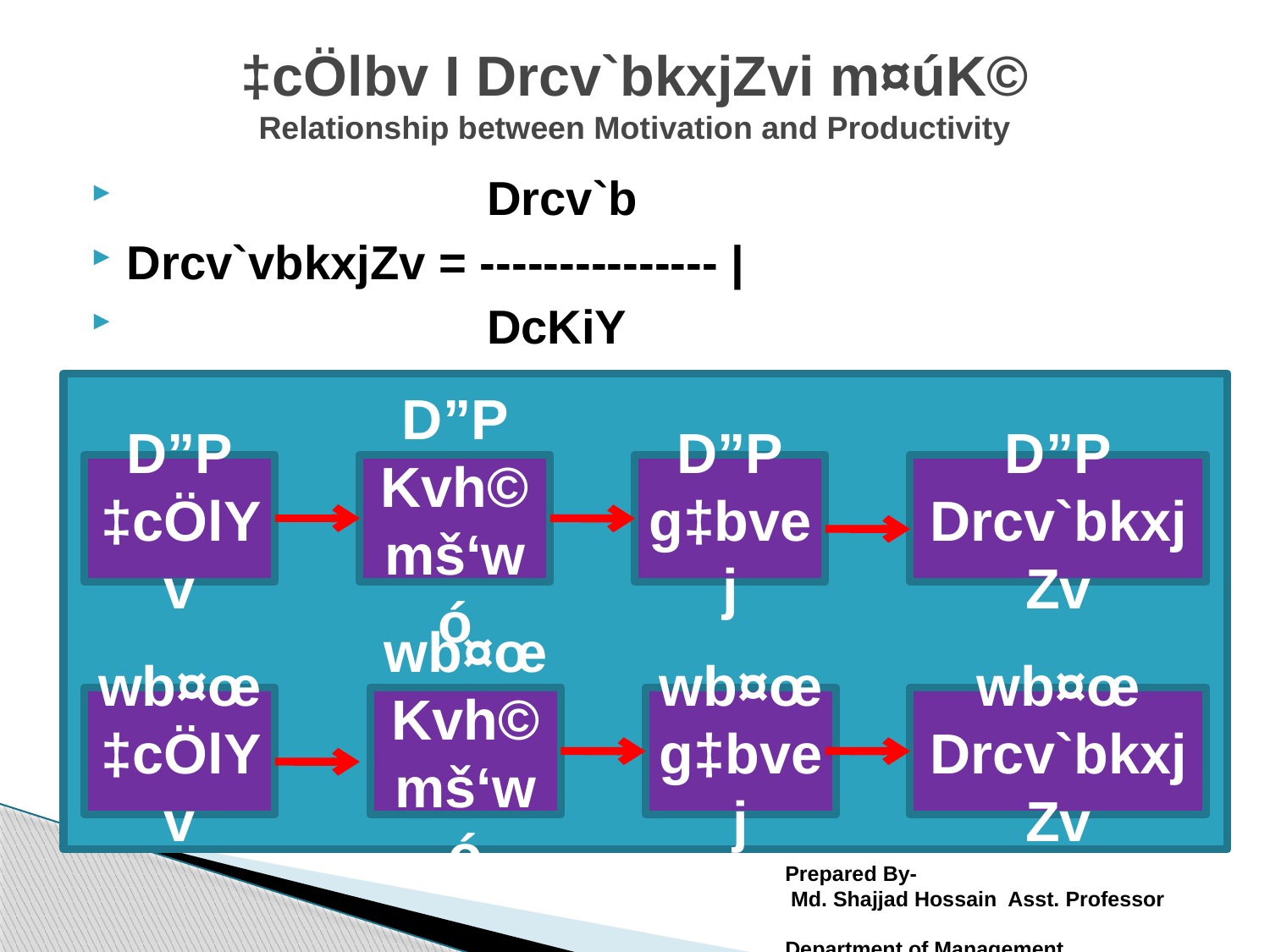

# ‡cÖlbv I Drcv`bkxjZvi m¤úK© Relationship between Motivation and Productivity
                           Drcv`b
Drcv`vbkxjZv = --------------- |
                           DcKiY

D”P
‡cÖlYv
D”P Kvh© mš‘wó
D”P
g‡bvej
D”P
Drcv`bkxjZv
wb¤œ
‡cÖlYv
wb¤œ Kvh© mš‘wó
wb¤œ
g‡bvej
wb¤œ
Drcv`bkxjZv
Prepared By-
 Md. Shajjad Hossain  Asst. Professor                                                                                         Department of Management.
 Alhaj Ahed Ali Biswas Degree College, Pabna